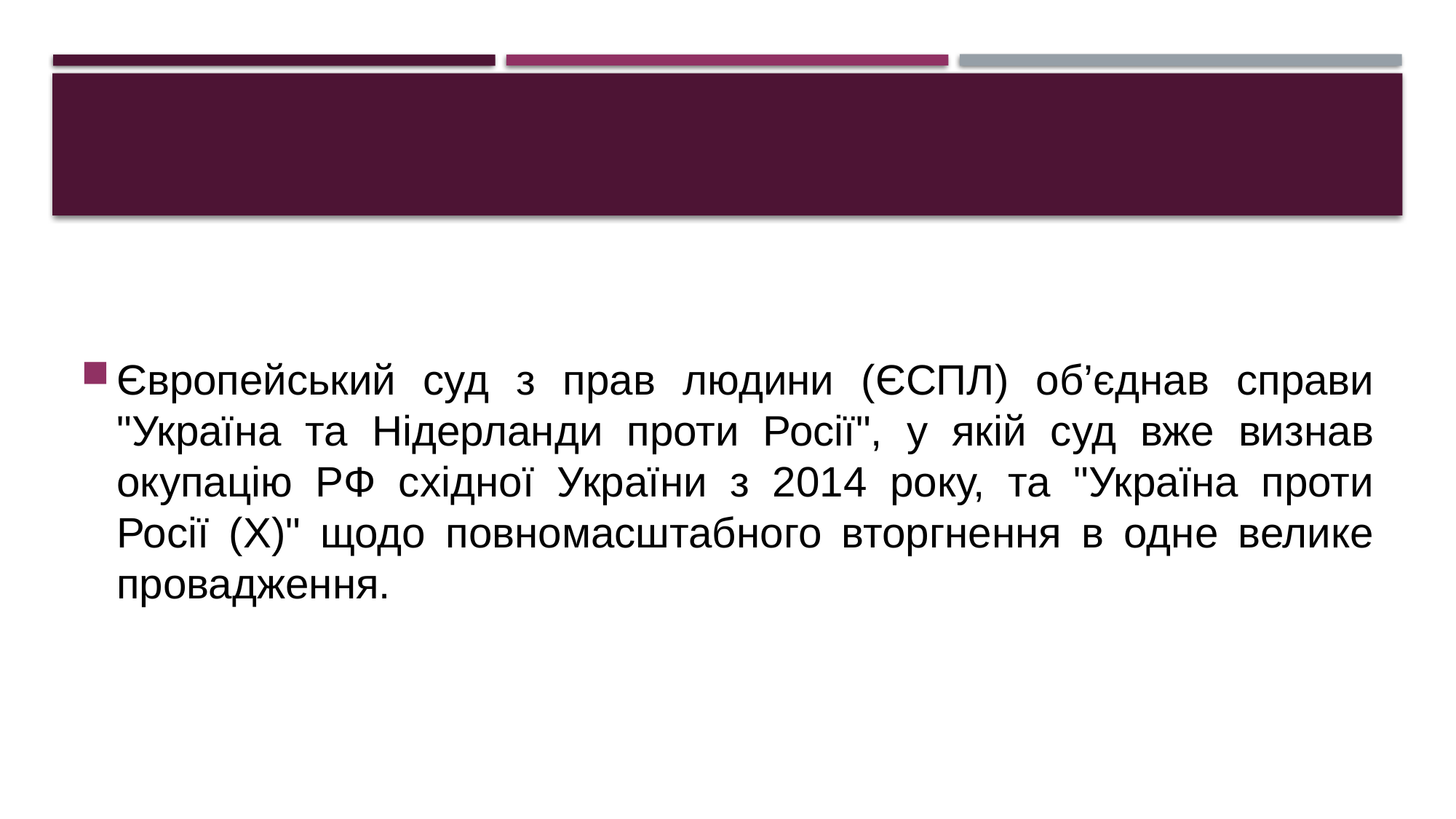

#
Європейський суд з прав людини (ЄСПЛ) об’єднав справи "Україна та Нідерланди проти Росії", у якій суд вже визнав окупацію РФ східної України з 2014 року, та "Україна проти Росії (Х)" щодо повномасштабного вторгнення в одне велике провадження.